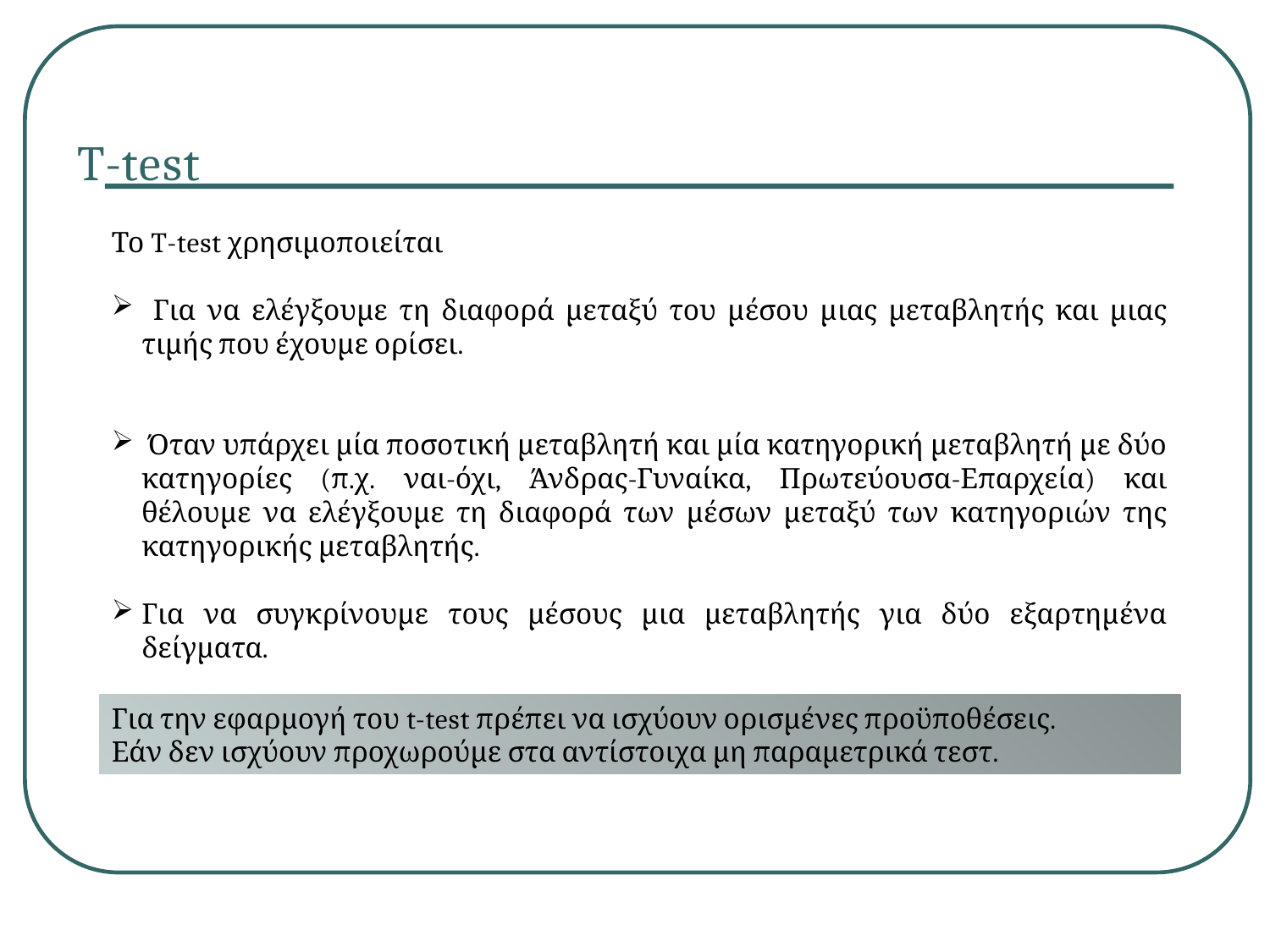

T-test
Το T-test χρησιμοποιείται

 Για να ελέγξουμε τη διαφορά μεταξύ του μέσου μιας μεταβλητής και μιας τιμής που έχουμε ορίσει.

 Όταν υπάρχει μία ποσοτική μεταβλητή και μία κατηγορική μεταβλητή με δύο κατηγορίες (π.χ. ναι-όχι, Άνδρας-Γυναίκα, Πρωτεύουσα-Επαρχεία) και θέλουμε να ελέγξουμε τη διαφορά των μέσων μεταξύ των κατηγοριών της κατηγορικής μεταβλητής.

Για να συγκρίνουμε τους μέσους μια μεταβλητής για δύο εξαρτημένα δείγματα.
Για την εφαρμογή του t-test πρέπει να ισχύουν ορισμένες προϋποθέσεις.
Εάν δεν ισχύουν προχωρούμε στα αντίστοιχα μη παραμετρικά τεστ.